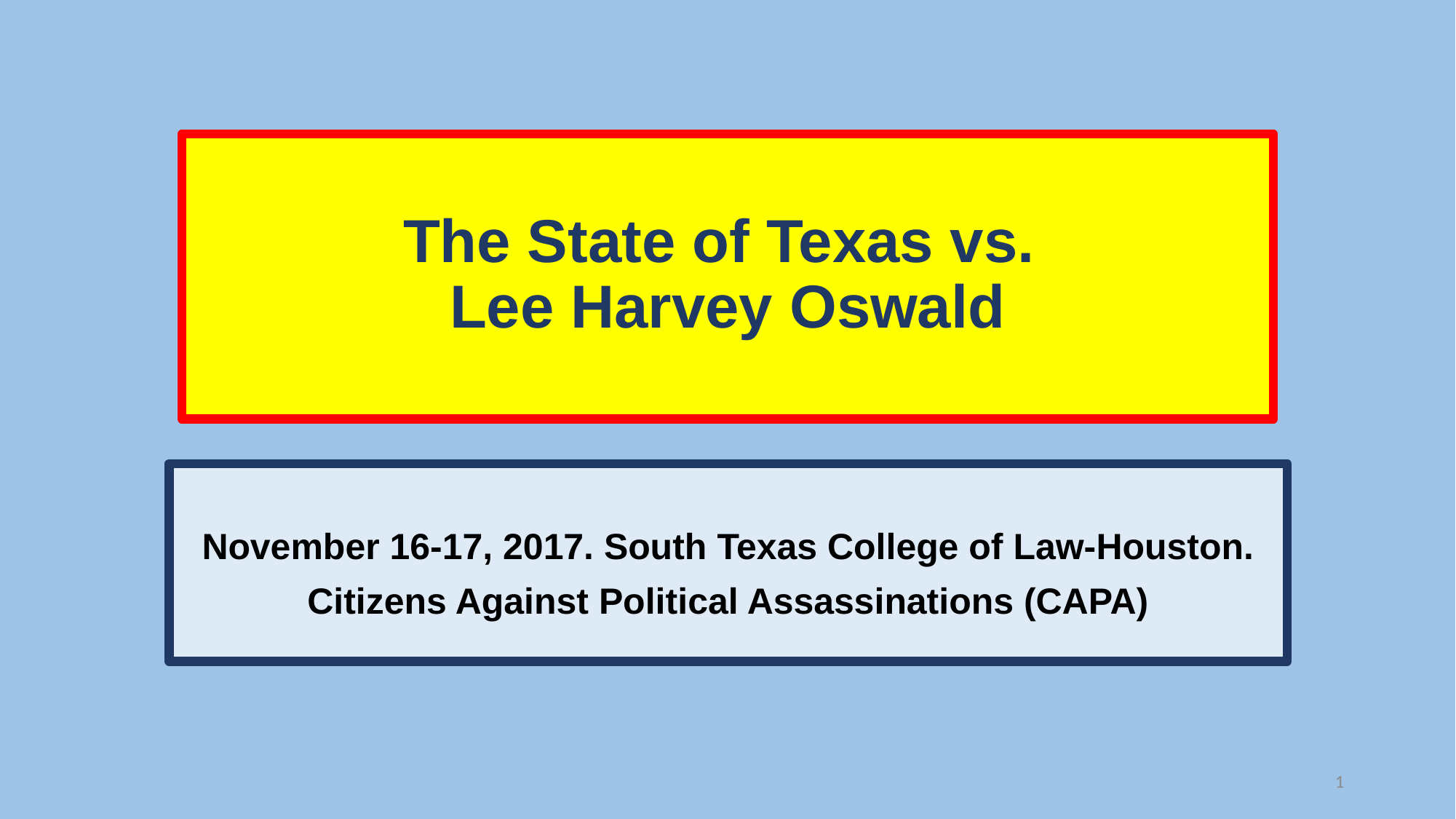

# The State of Texas vs. Lee Harvey Oswald

November 16-17, 2017. South Texas College of Law-Houston.
Citizens Against Political Assassinations (CAPA)
1